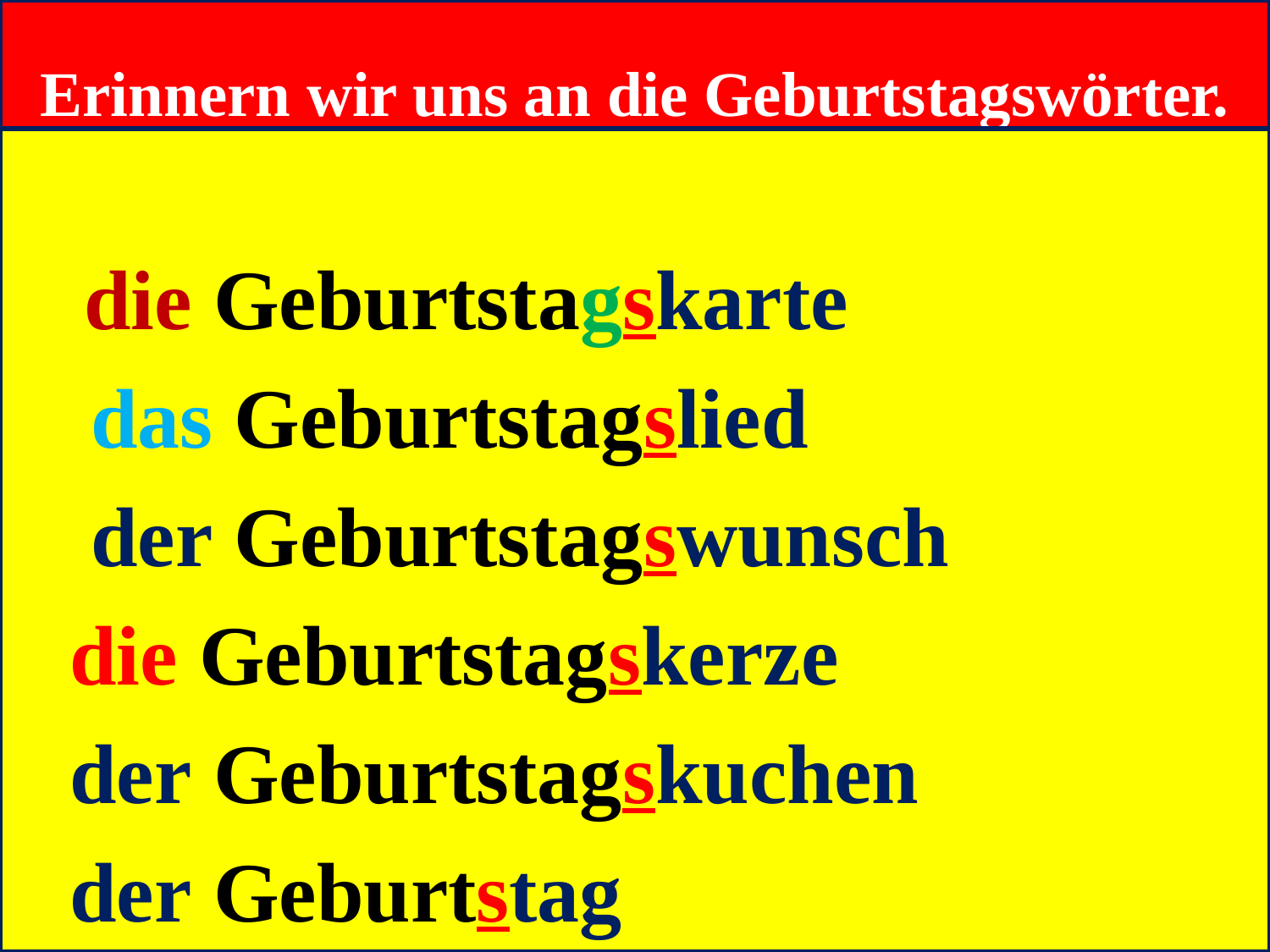

# Erinnern wir uns an die Geburtstagswörter.

    die Geburtstagskarte
    das Geburtstagslied
    der Geburtstagswunsch
   die Geburtstagskerze
   der Geburtstagskuchen
   der Geburtstag